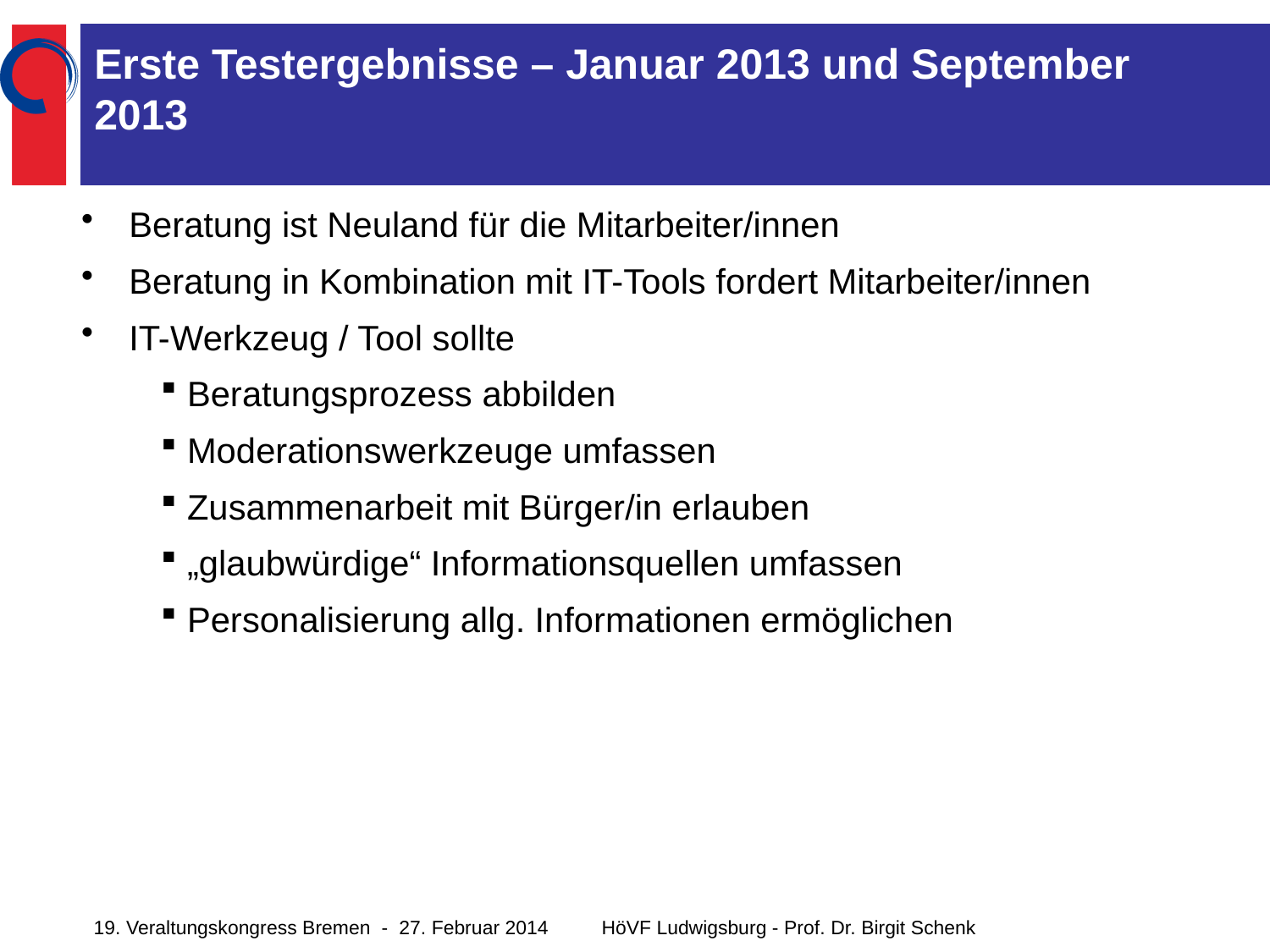

# Erste Testergebnisse – Januar 2013 und September 2013
Beratung ist Neuland für die Mitarbeiter/innen
Beratung in Kombination mit IT-Tools fordert Mitarbeiter/innen
IT-Werkzeug / Tool sollte
Beratungsprozess abbilden
Moderationswerkzeuge umfassen
Zusammenarbeit mit Bürger/in erlauben
„glaubwürdige“ Informationsquellen umfassen
Personalisierung allg. Informationen ermöglichen